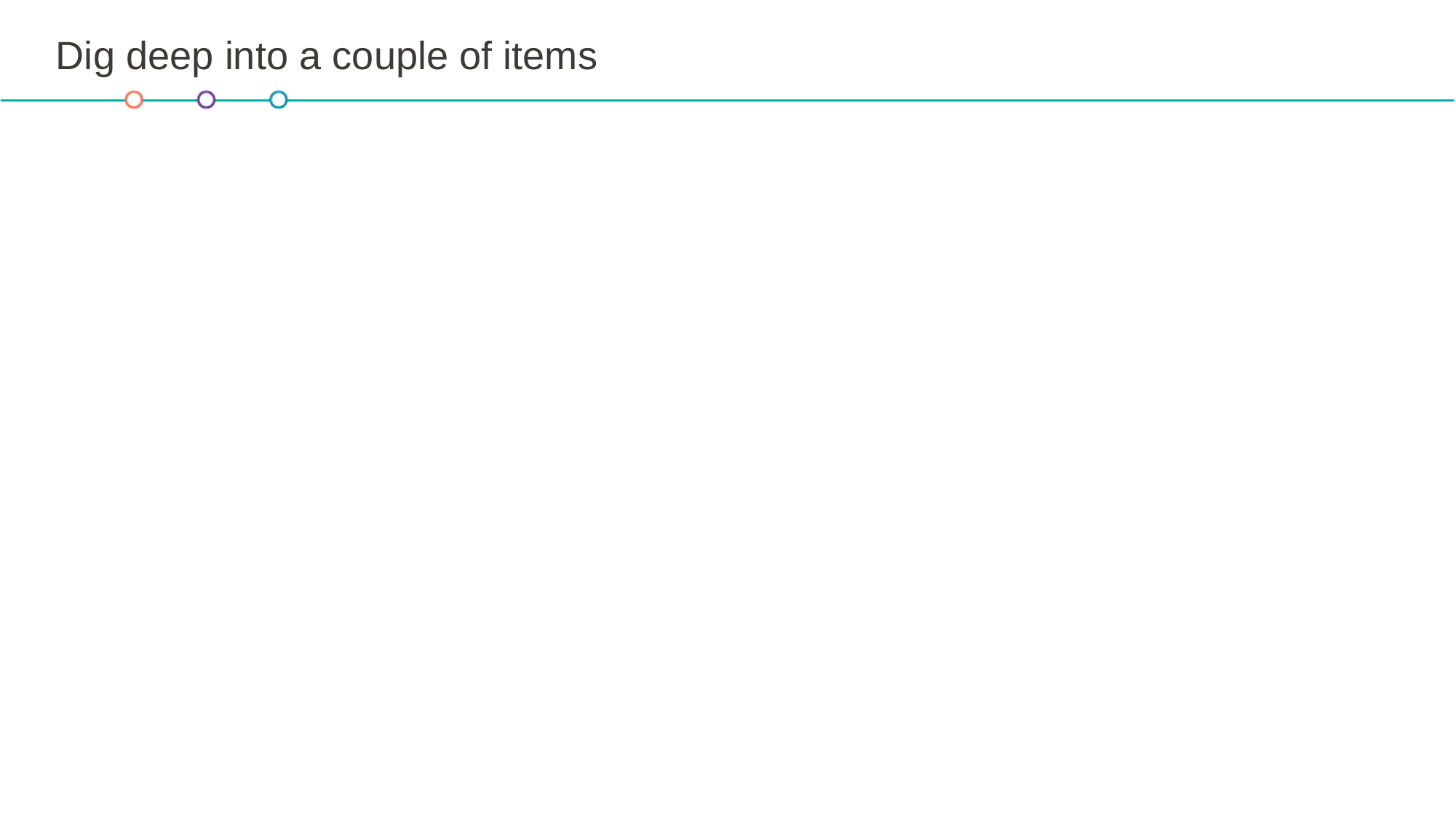

# Dig deep into a couple of items